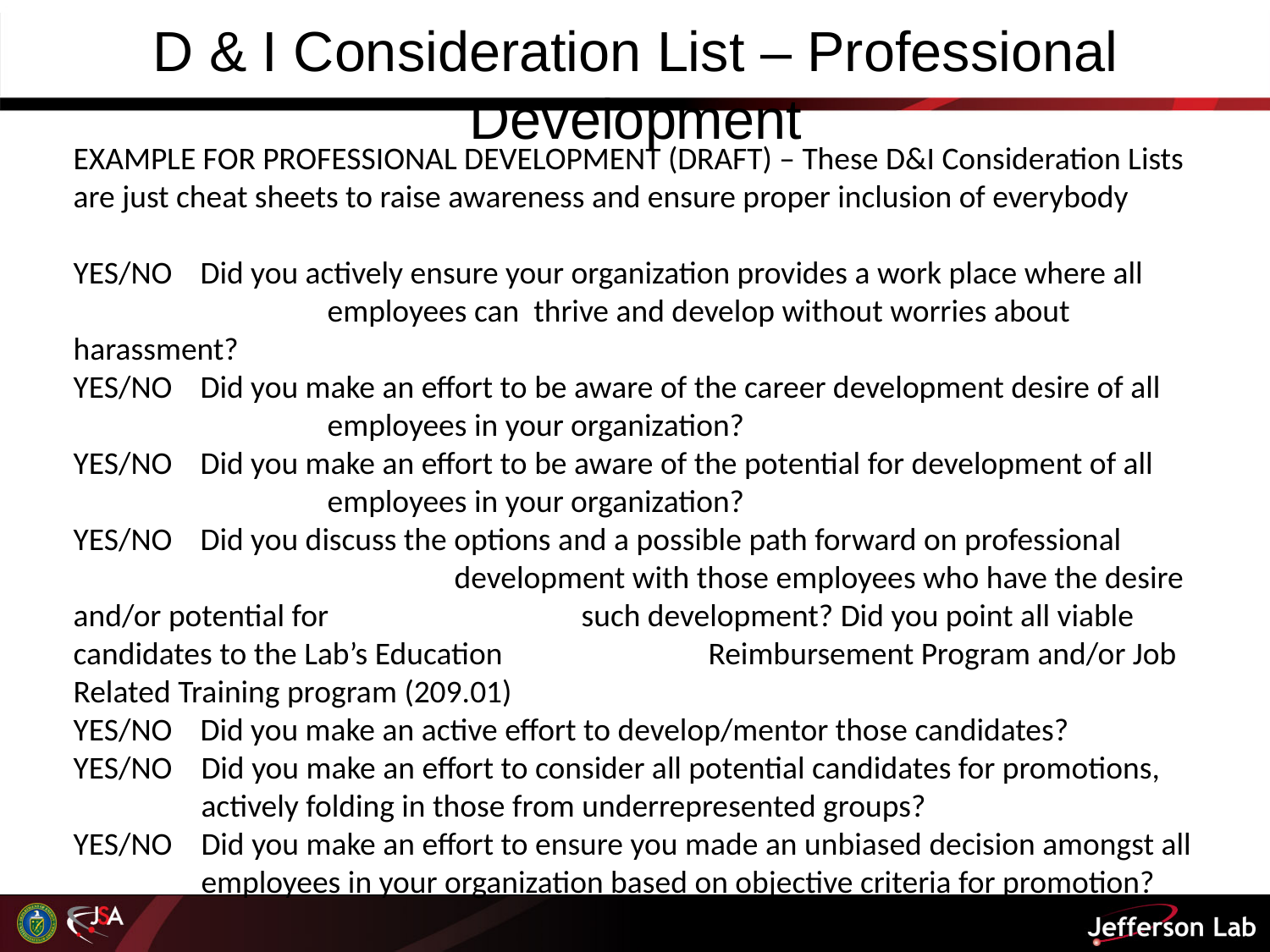

D & I Consideration List – Professional Development
EXAMPLE FOR PROFESSIONAL DEVELOPMENT (DRAFT) – These D&I Consideration Lists are just cheat sheets to raise awareness and ensure proper inclusion of everybody

YES/NO	Did you actively ensure your organization provides a work place where all 		employees can  thrive and develop without worries about harassment?
YES/NO	Did you make an effort to be aware of the career development desire of all 		employees in your organization?
YES/NO	Did you make an effort to be aware of the potential for development of all 		employees in your organization?
YES/NO	Did you discuss the options and a possible path forward on professional 			development with those employees who have the desire and/or potential for 		such development? Did you point all viable candidates to the Lab’s Education 		Reimbursement Program and/or Job Related Training program (209.01)
YES/NO	Did you make an active effort to develop/mentor those candidates?
YES/NO	Did you make an effort to consider all potential candidates for promotions, actively folding in those from underrepresented groups?
YES/NO	Did you make an effort to ensure you made an unbiased decision amongst all  employees in your organization based on objective criteria for promotion?